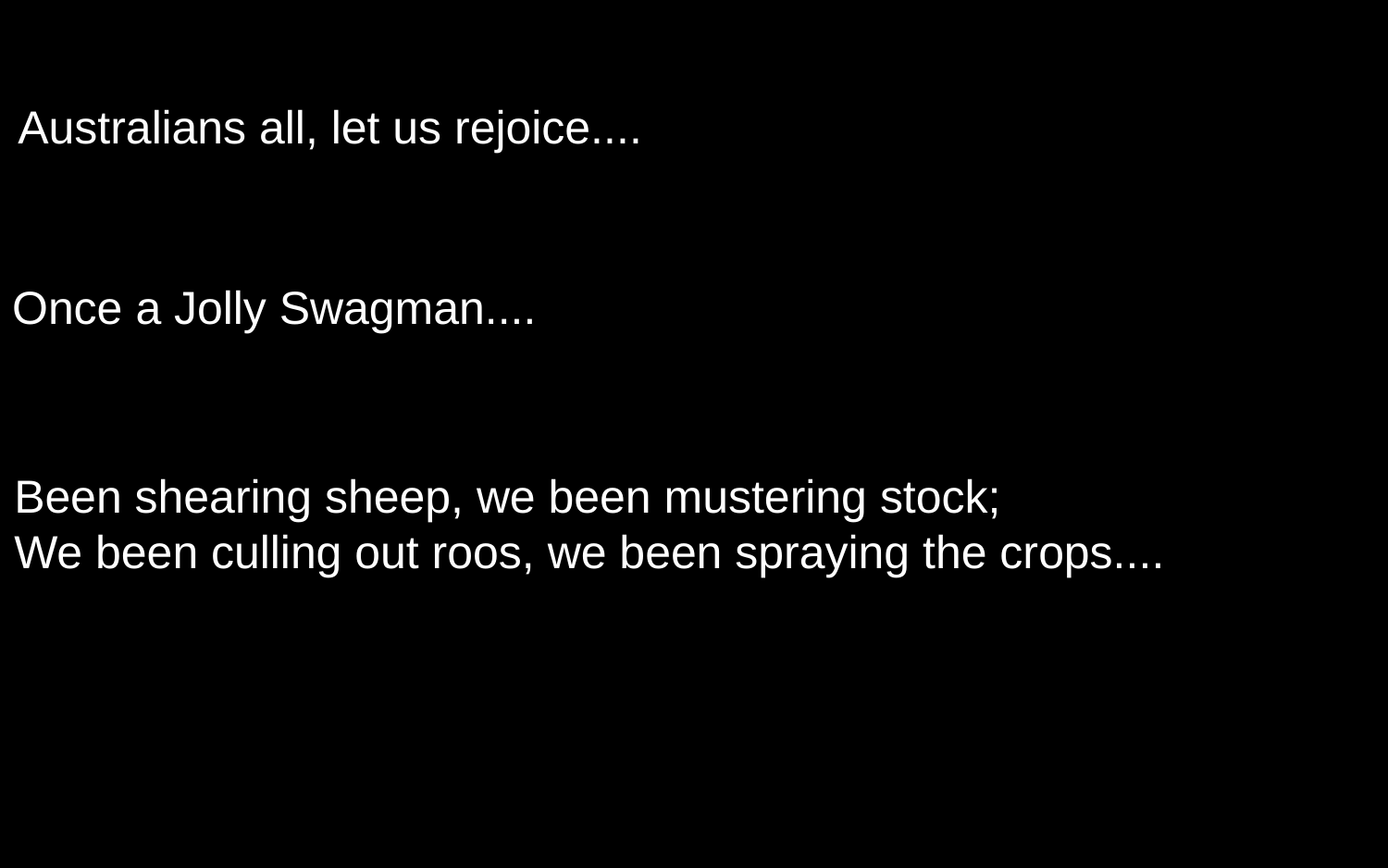

Australians all, let us rejoice....
Once a Jolly Swagman....
Been shearing sheep, we been mustering stock;
We been culling out roos, we been spraying the crops....